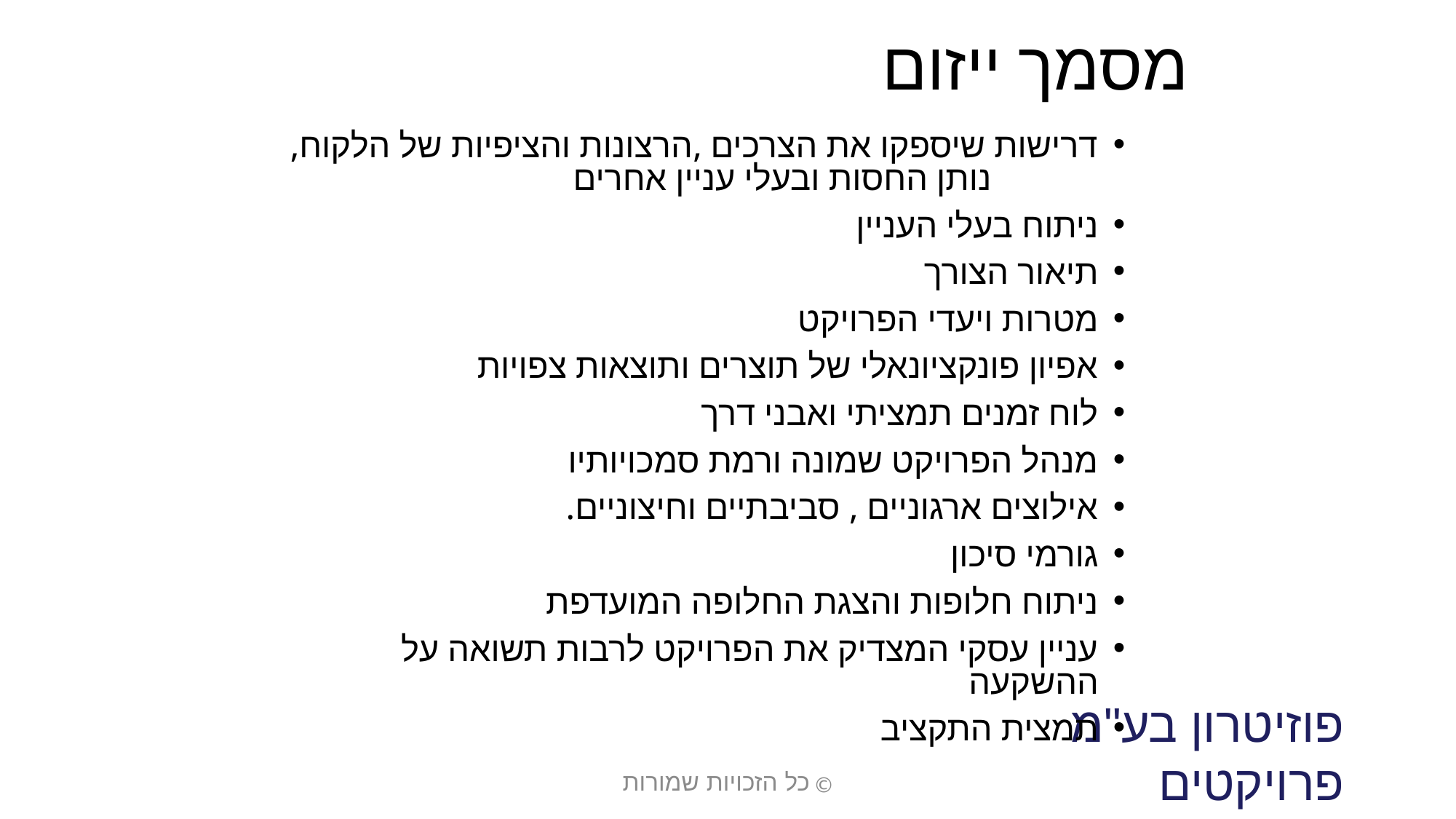

# מסמך ייזום
דרישות שיספקו את הצרכים ,הרצונות והציפיות של הלקוח,              נותן החסות ובעלי עניין אחרים
ניתוח בעלי העניין
תיאור הצורך
מטרות ויעדי הפרויקט
אפיון פונקציונאלי של תוצרים ותוצאות צפויות
לוח זמנים תמציתי ואבני דרך
מנהל הפרויקט שמונה ורמת סמכויותיו
אילוצים ארגוניים , סביבתיים וחיצוניים.
גורמי סיכון
ניתוח חלופות והצגת החלופה המועדפת
עניין עסקי המצדיק את הפרויקט לרבות תשואה על ההשקעה
תמצית התקציב
© כל הזכויות שמורות
פוזיטרון בע"מ פרויקטים והדרכה